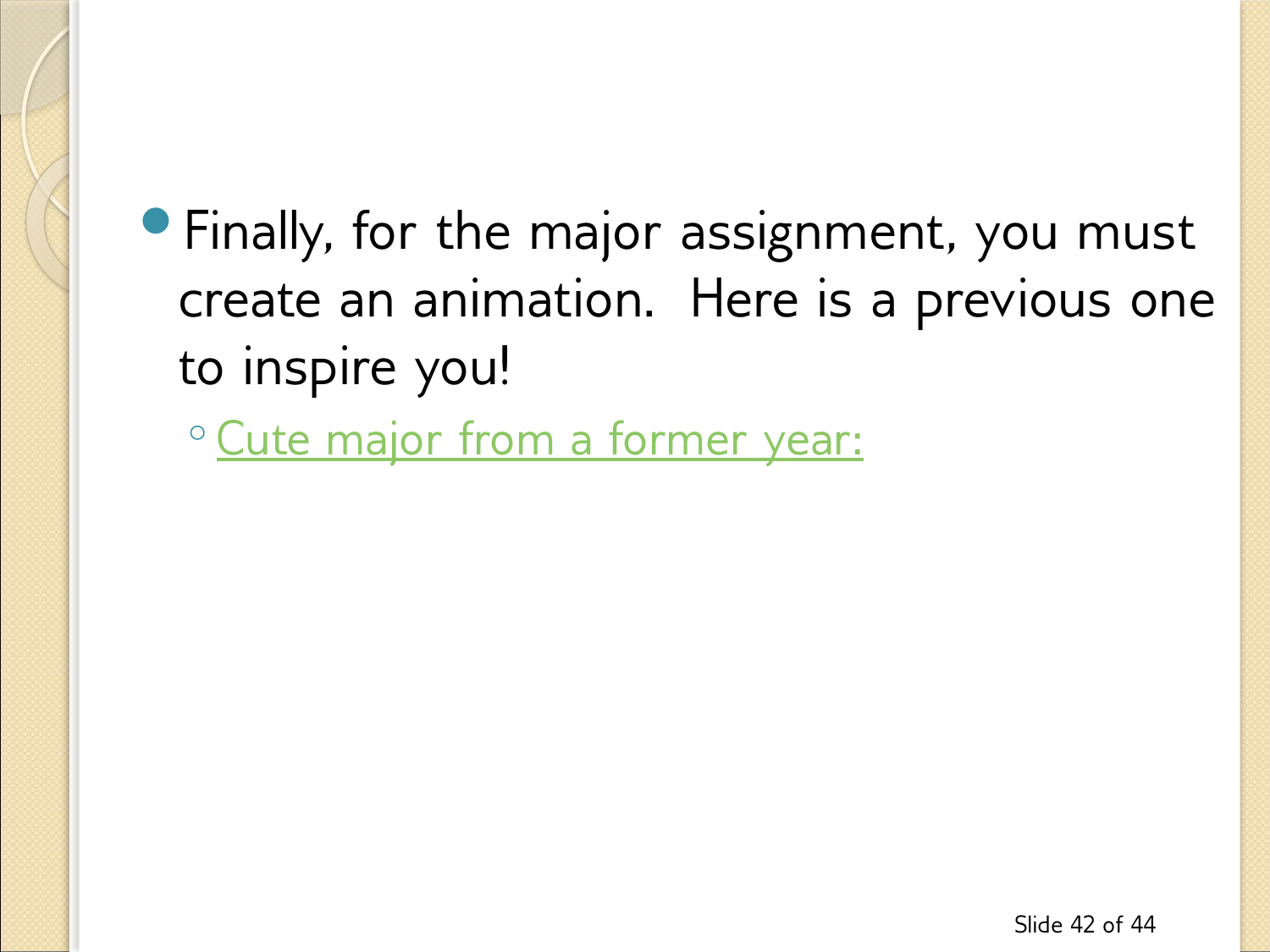

#
Finally, for the major assignment, you must create an animation.  Here is a previous one to inspire you!
Cute major from a former year: